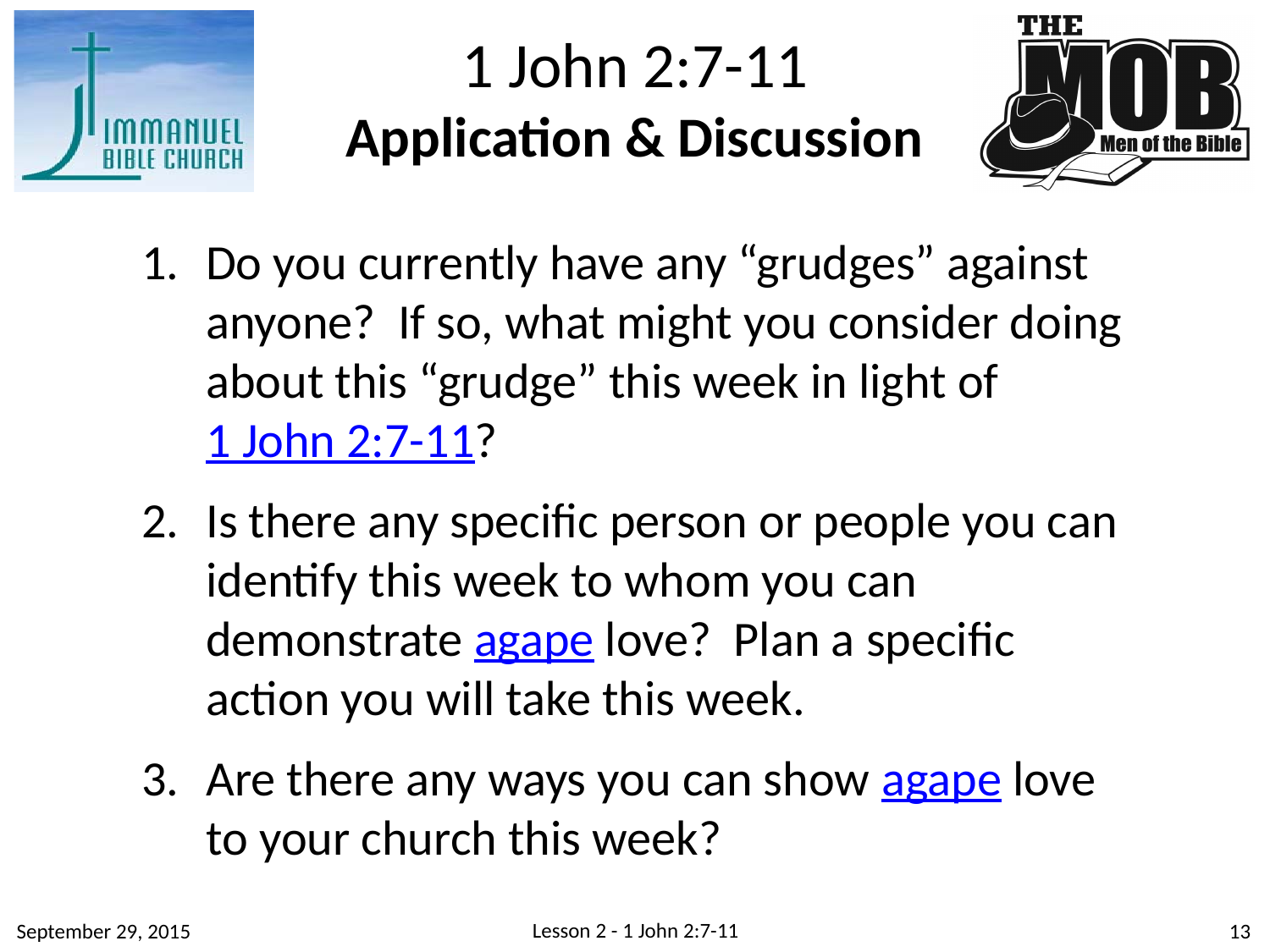

1 John 2:7-11
Application & Discussion
Do you currently have any “grudges” against anyone?  If so, what might you consider doing about this “grudge” this week in light of            1 John 2:7-11?
Is there any specific person or people you can identify this week to whom you can demonstrate agape love?  Plan a specific action you will take this week.
Are there any ways you can show agape love to your church this week?
Lesson 2 - 1 John 2:7-11
September 29, 2015
13